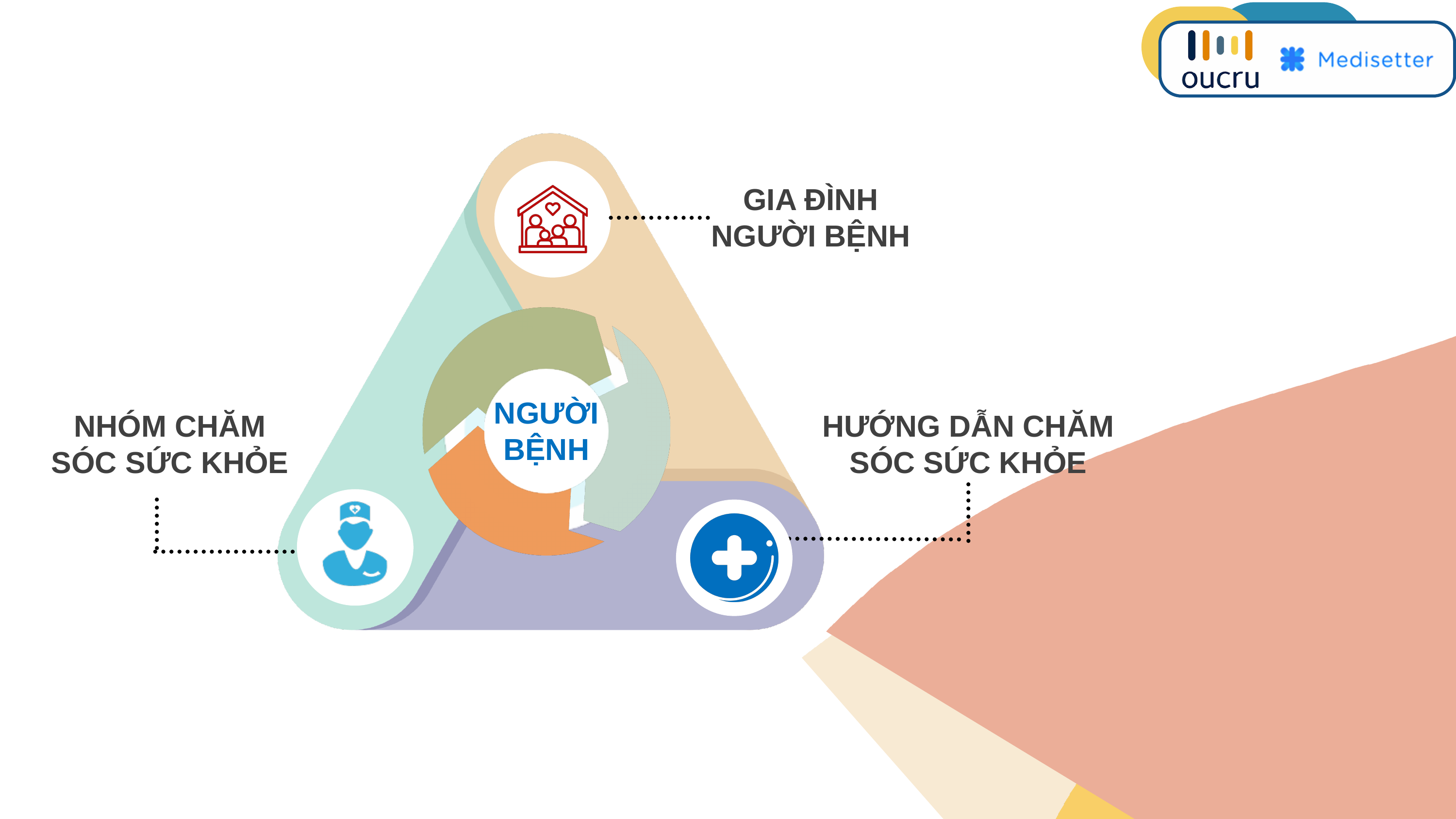

GIA ĐÌNH NGƯỜI BỆNH

NGƯỜI BỆNH
NHÓM CHĂM SÓC SỨC KHỎE
HƯỚNG DẪN CHĂM SÓC SỨC KHỎE